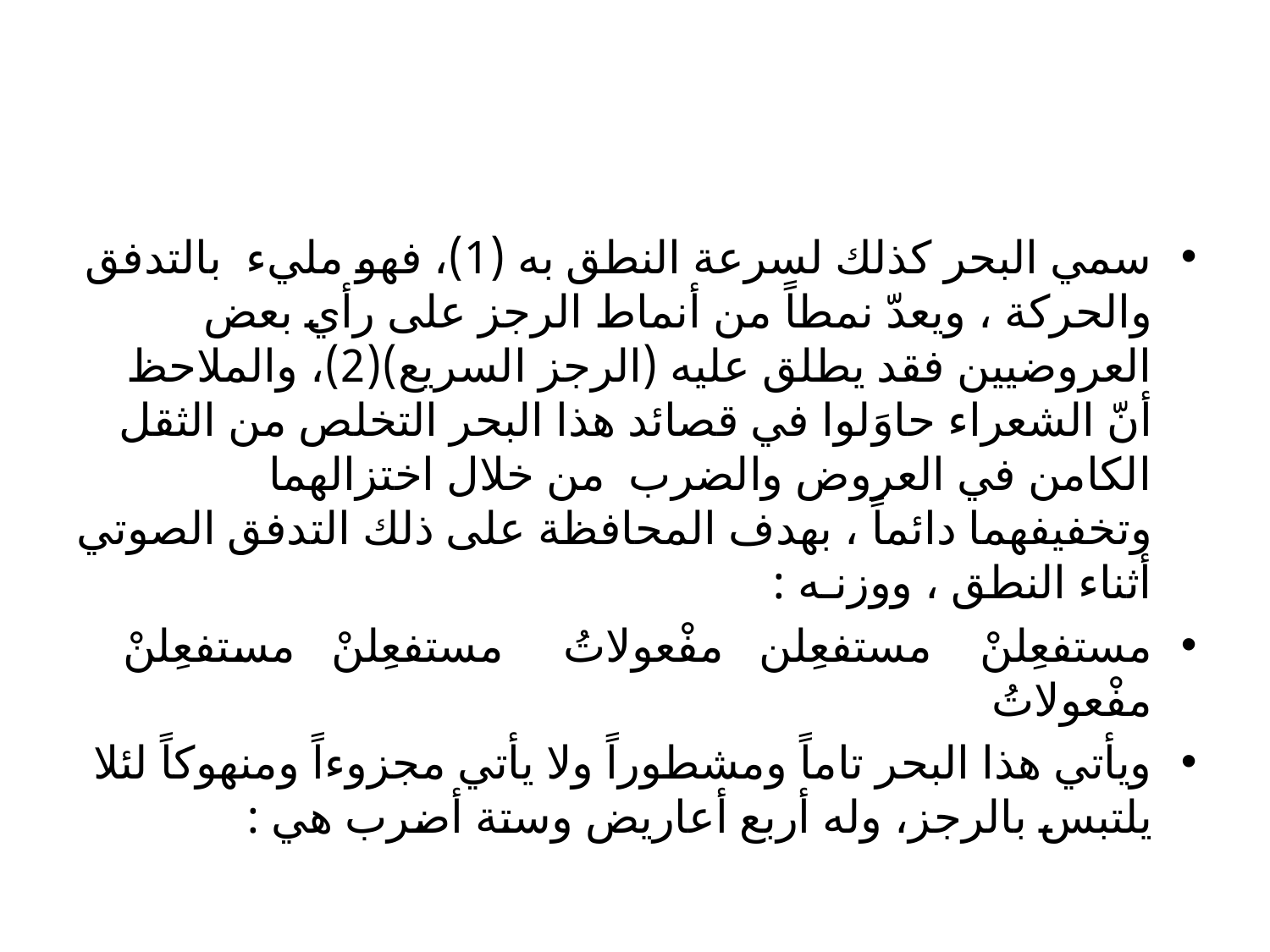

#
سمي البحر كذلك لسرعة النطق به (1)، فهو مليء  بالتدفق والحركة ، ويعدّ نمطاً من أنماط الرجز على رأي بعض العروضيين فقد يطلق عليه (الرجز السريع)(2)، والملاحظ أنّ الشعراء حاوَلوا في قصائد هذا البحر التخلص من الثقل الكامن في العروض والضرب  من خلال اختزالهما وتخفيفهما دائماً ، بهدف المحافظة على ذلك التدفق الصوتي أثناء النطق ، ووزنـه :
مستفعِلنْ    مستفعِلن   مفْعولاتُ     مستفعِلنْ   مستفعِلنْ   مفْعولاتُ
ويأتي هذا البحر تاماً ومشطوراً ولا يأتي مجزوءاً ومنهوكاً لئلا يلتبس بالرجز، وله أربع أعاريض وستة أضرب هي :